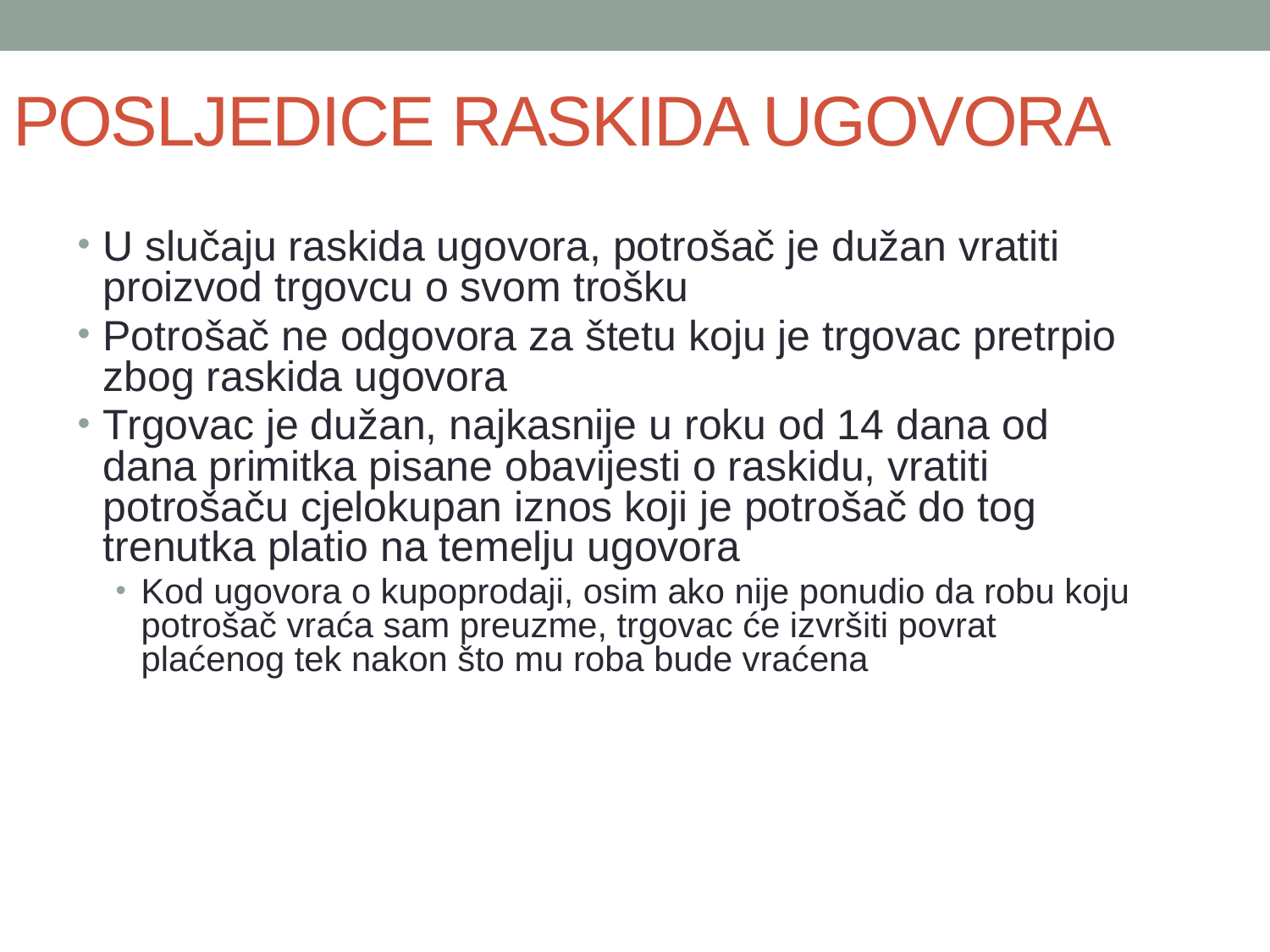

POSLJEDICE RASKIDA UGOVORA
U slučaju raskida ugovora, potrošač je dužan vratiti proizvod trgovcu o svom trošku
Potrošač ne odgovora za štetu koju je trgovac pretrpio zbog raskida ugovora
Trgovac je dužan, najkasnije u roku od 14 dana od dana primitka pisane obavijesti o raskidu, vratiti potrošaču cjelokupan iznos koji je potrošač do tog trenutka platio na temelju ugovora
Kod ugovora o kupoprodaji, osim ako nije ponudio da robu koju potrošač vraća sam preuzme, trgovac će izvršiti povrat plaćenog tek nakon što mu roba bude vraćena